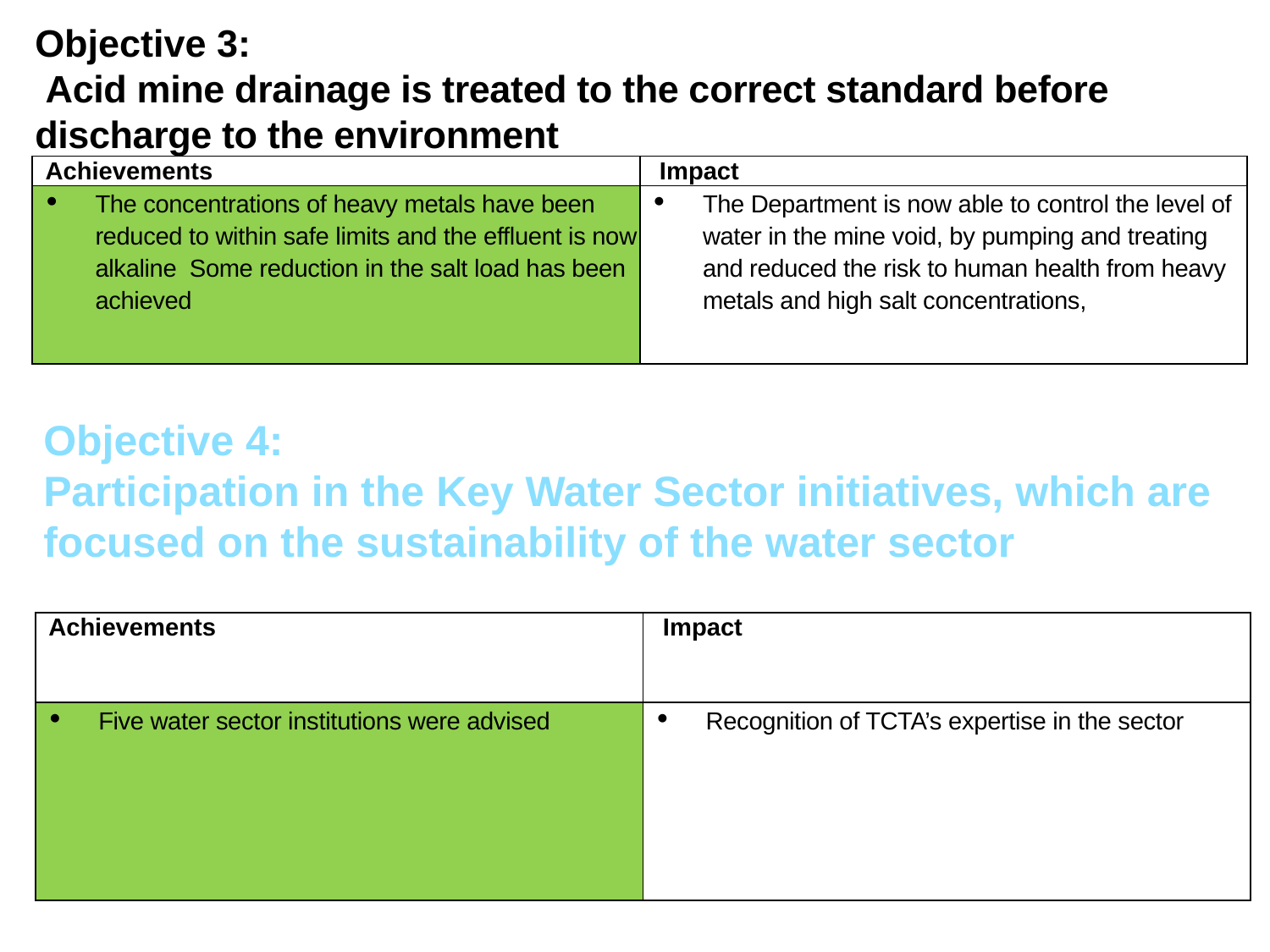

# Objective 3: Acid mine drainage is treated to the correct standard before discharge to the environment
| Achievements | Impact |
| --- | --- |
| The concentrations of heavy metals have been reduced to within safe limits and the effluent is now alkaline Some reduction in the salt load has been achieved | The Department is now able to control the level of water in the mine void, by pumping and treating and reduced the risk to human health from heavy metals and high salt concentrations, |

Objective 4:
Participation in the Key Water Sector initiatives, which are focused on the sustainability of the water sector

| Achievements | Impact |
| --- | --- |
| Five water sector institutions were advised | Recognition of TCTA’s expertise in the sector |
14